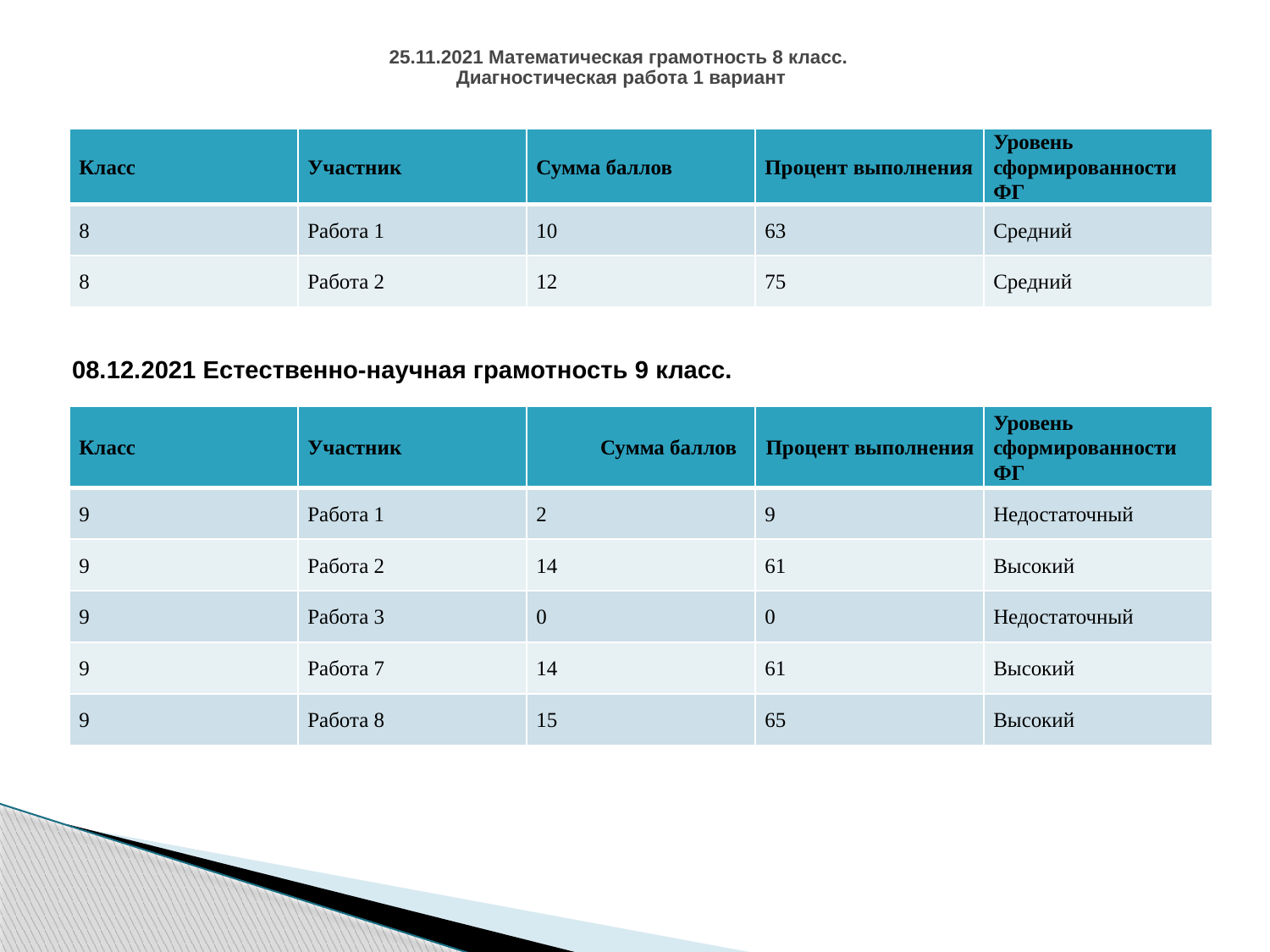

# 25.11.2021 Математическая грамотность 8 класс. Диагностическая работа 1 вариант
| Класс | Участник | Сумма баллов | Процент выполнения | Уровень сформированности ФГ |
| --- | --- | --- | --- | --- |
| 8 | Работа 1 | 10 | 63 | Средний |
| 8 | Работа 2 | 12 | 75 | Средний |
08.12.2021 Естественно-научная грамотность 9 класс.
| Класс | Участник | Сумма баллов | Процент выполнения | Уровень сформированности ФГ |
| --- | --- | --- | --- | --- |
| 9 | Работа 1 | 2 | 9 | Недостаточный |
| 9 | Работа 2 | 14 | 61 | Высокий |
| 9 | Работа 3 | 0 | 0 | Недостаточный |
| 9 | Работа 7 | 14 | 61 | Высокий |
| 9 | Работа 8 | 15 | 65 | Высокий |